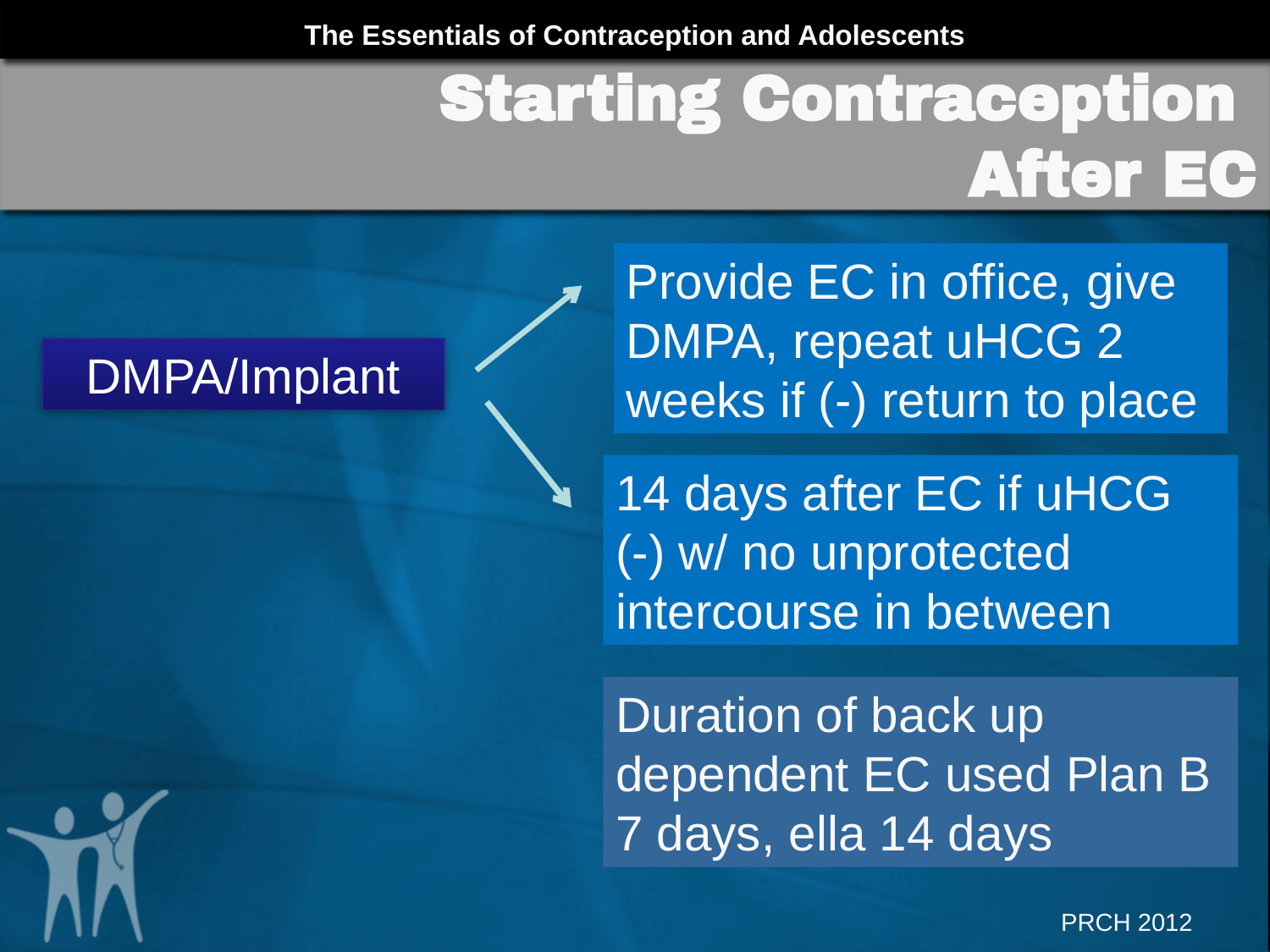

# Starting Contraception  After EC
Provide EC in office, give DMPA, repeat uHCG 2 weeks if (-) return to place
DMPA/Implant
14 days after EC if uHCG  (-) w/ no unprotected intercourse in between
Duration of back up dependent EC used Plan B 7 days, ella 14 days